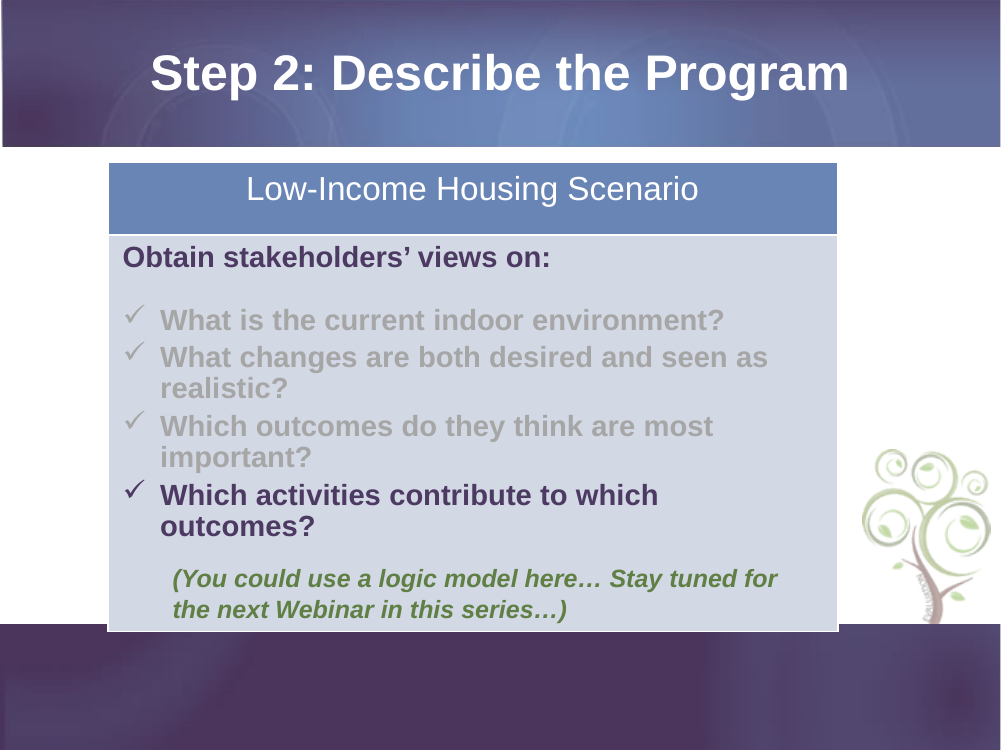

# Step 2: Describe the Program
| Low-Income Housing Scenario |
| --- |
| Obtain stakeholders’ views on: What is the current indoor environment? What changes are both desired and seen as realistic? Which outcomes do they think are most important? Which activities contribute to which outcomes? (You could use a logic model here… Stay tuned for the next Webinar in this series…) |